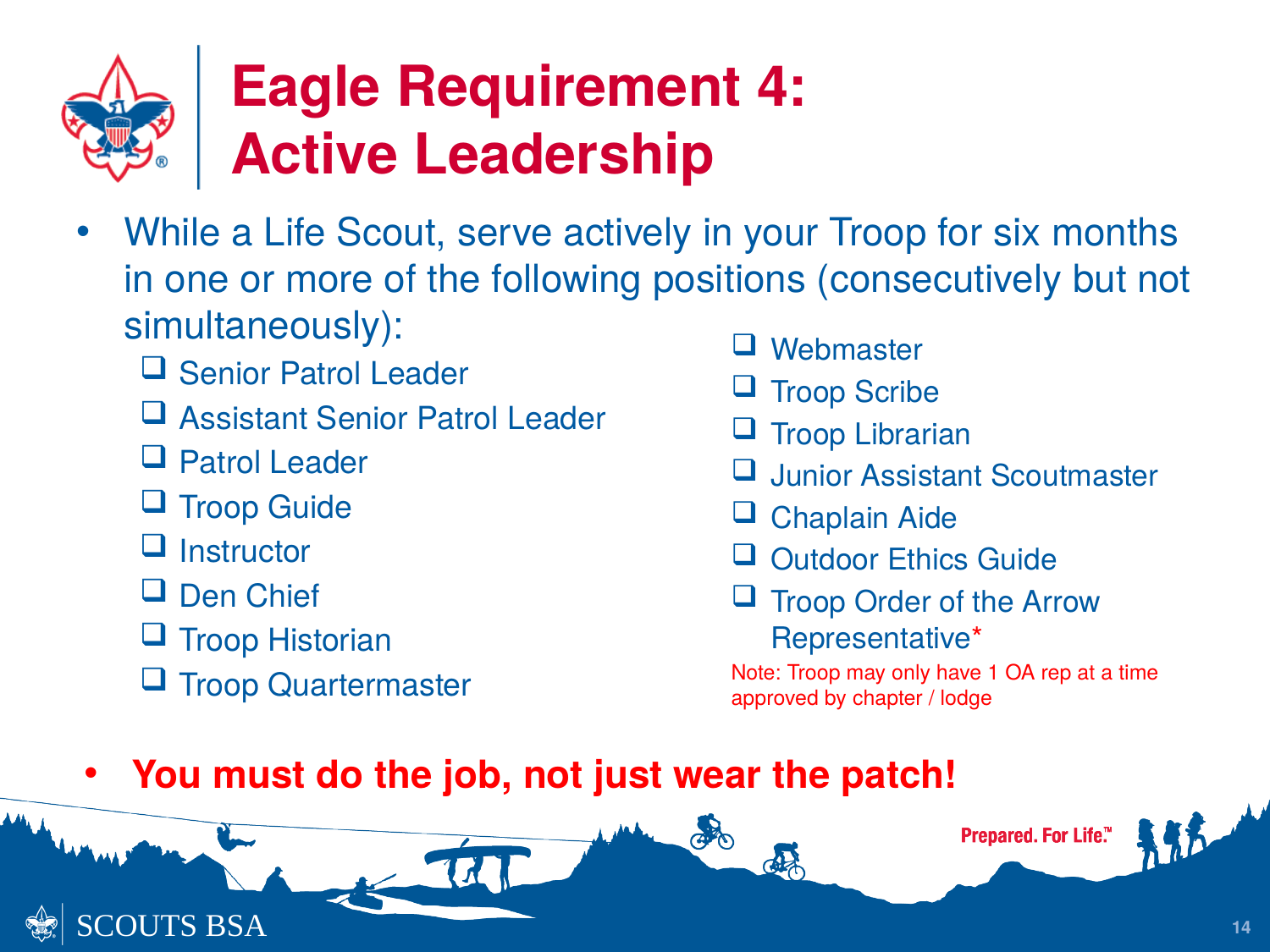

# Eagle Requirement 4: Active Leadership
While a Life Scout, serve actively in your Troop for six months in one or more of the following positions (consecutively but not simultaneously):
Senior Patrol Leader
Assistant Senior Patrol Leader
Patrol Leader
Troop Guide
Instructor
Den Chief
Troop Historian
Troop Quartermaster

You must do the job, not just wear the patch!
Webmaster
Troop Scribe
Troop Librarian
Junior Assistant Scoutmaster
Chaplain Aide
Outdoor Ethics Guide
Troop Order of the Arrow Representative*
Note: Troop may only have 1 OA rep at a time approved by chapter / lodge
14